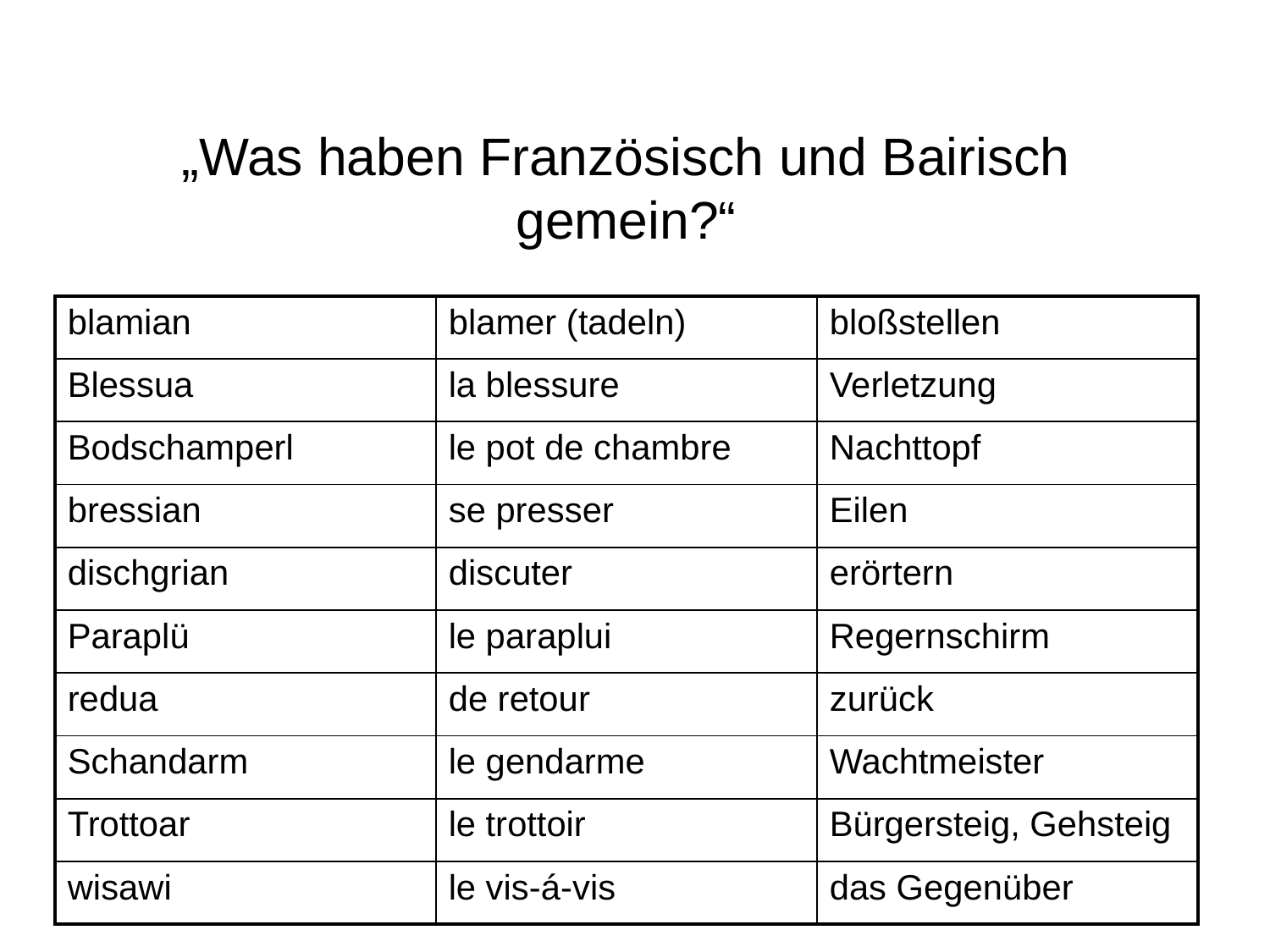

„Was haben Französisch und Bairisch gemein?“
| blamian | blamer (tadeln) | bloßstellen |
| --- | --- | --- |
| Blessua | la blessure | Verletzung |
| Bodschamperl | le pot de chambre | Nachttopf |
| bressian | se presser | Eilen |
| dischgrian | discuter | erörtern |
| Paraplü | le paraplui | Regernschirm |
| redua | de retour | zurück |
| Schandarm | le gendarme | Wachtmeister |
| Trottoar | le trottoir | Bürgersteig, Gehsteig |
| wisawi | le vis-á-vis | das Gegenüber |